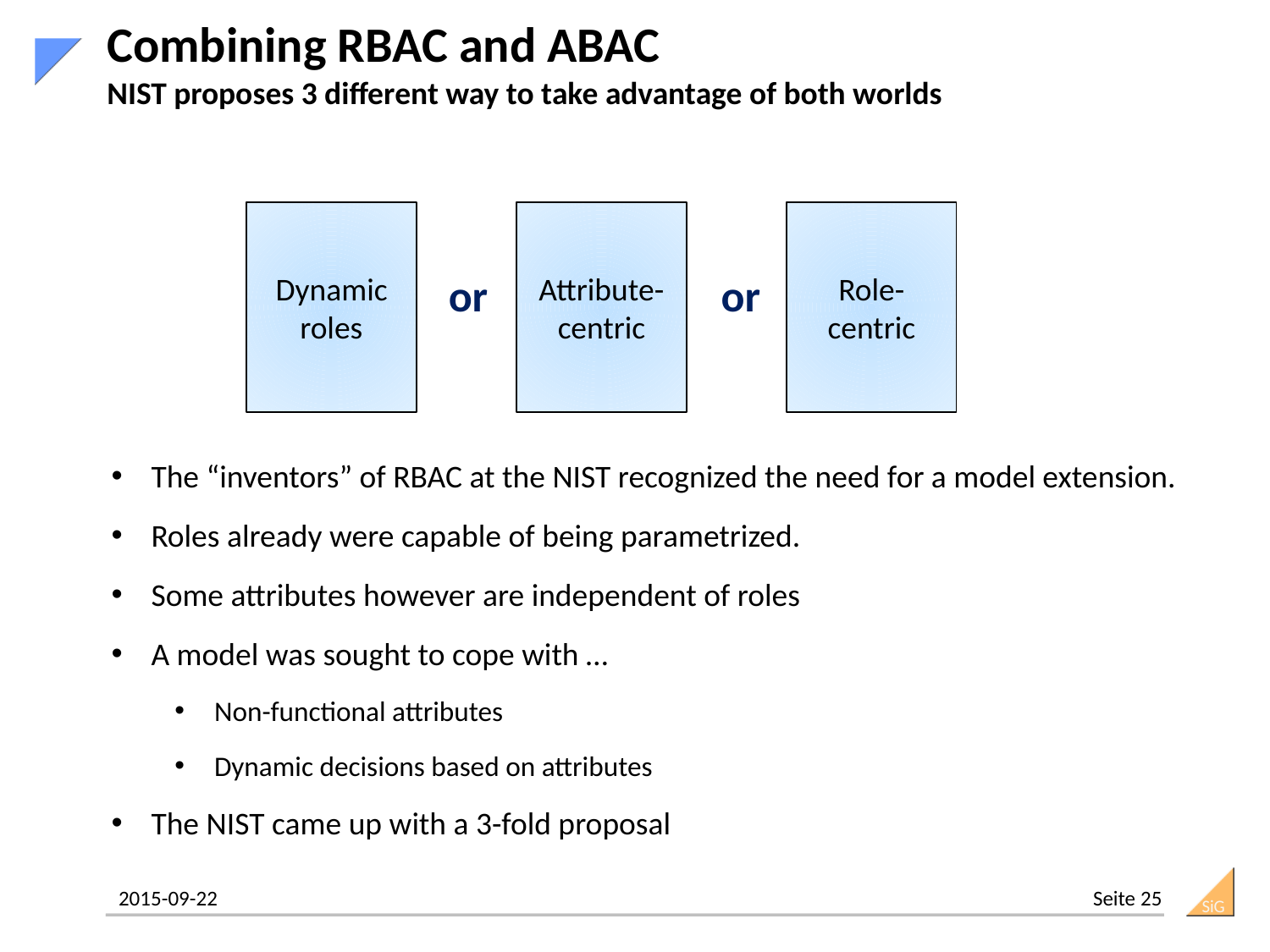

# Combining RBAC and ABAC NIST proposes 3 different way to take advantage of both worlds
Dynamic roles
Attribute-centric
Role-centric
or
or
The “inventors” of RBAC at the NIST recognized the need for a model extension.
Roles already were capable of being parametrized.
Some attributes however are independent of roles
A model was sought to cope with …
Non-functional attributes
Dynamic decisions based on attributes
The NIST came up with a 3-fold proposal

25
2015-09-22